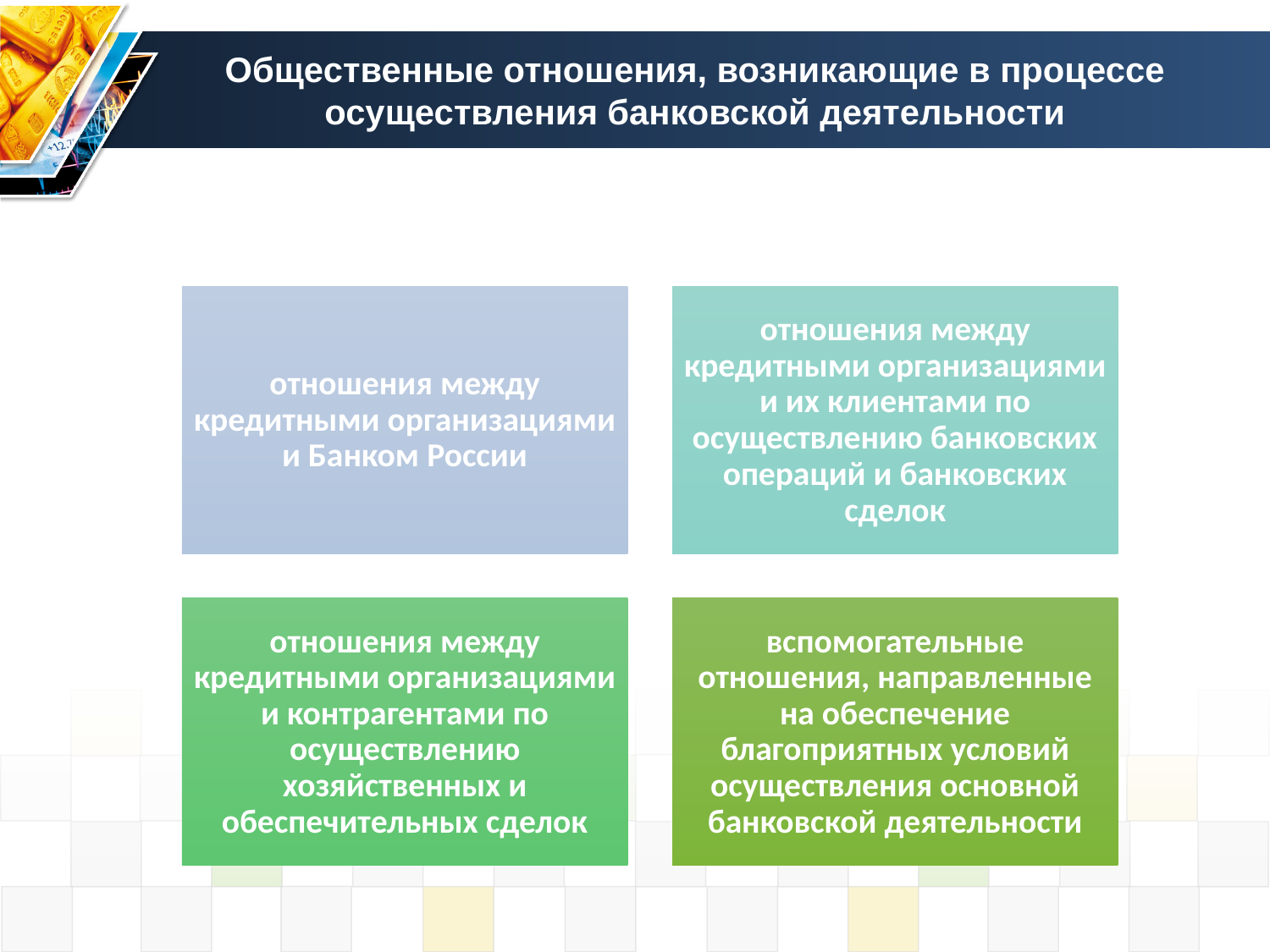

# Общественные отношения, возникающие в процессе осуществления банковской деятельности
отношения между кредитными организациями и Банком России
отношения между кредитными организациями и их клиентами по осуществлению банковских операций и банковских сделок
отношения между кредитными организациями и контрагентами по осуществлению хозяйственных и обеспечительных сделок
вспомогательные отношения, направленные на обеспечение благоприятных условий осуществления основной банковской деятельности